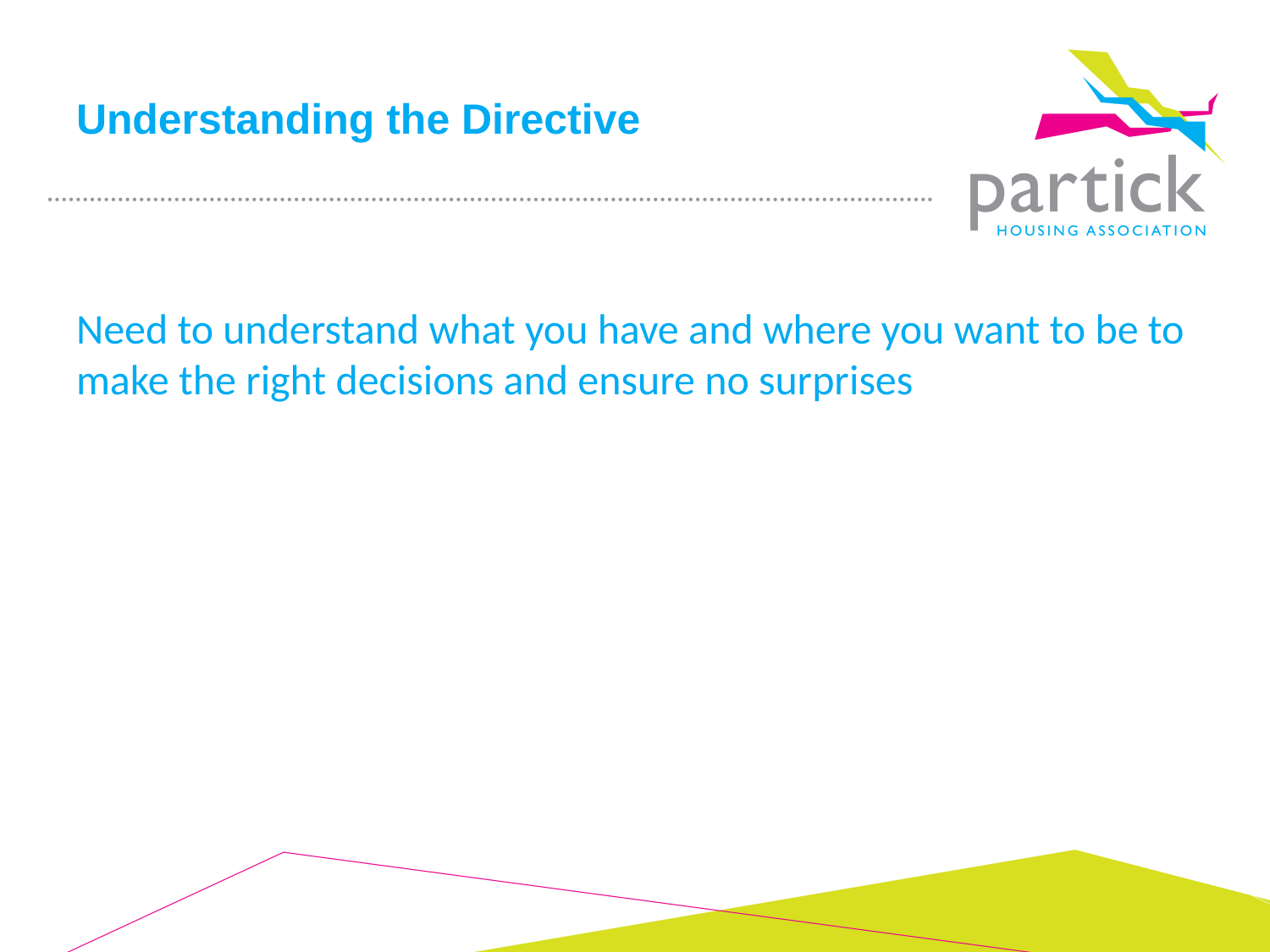

# Understanding the Directive

Need to understand what you have and where you want to be to make the right decisions and ensure no surprises